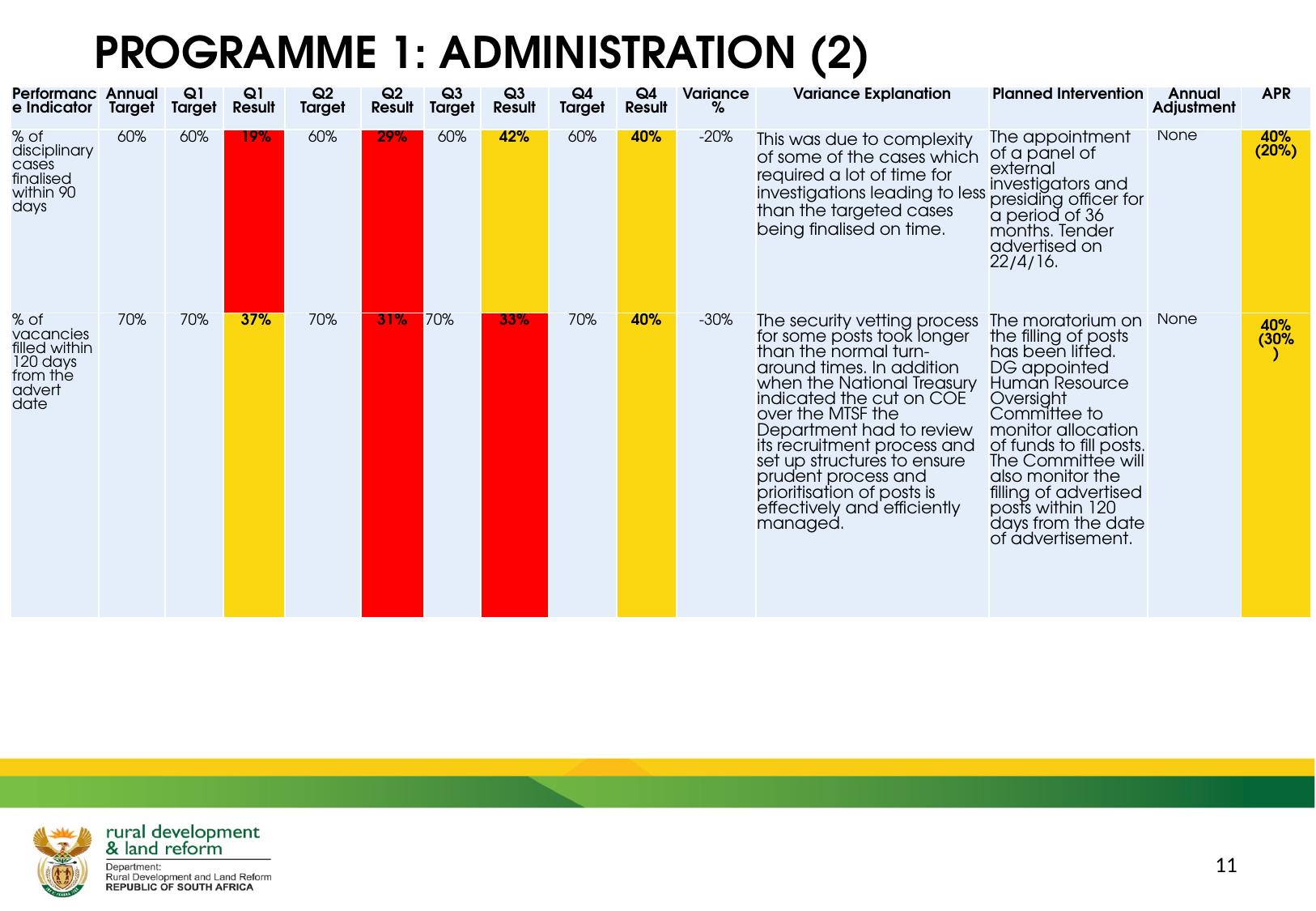

PROGRAMME 1: ADMINISTRATION (2)
| Performance Indicator | Annual Target | Q1 Target | Q1 Result | Q2 Target | Q2 Result | Q3 Target | Q3 Result | Q4 Target | Q4 Result | Variance % | Variance Explanation | Planned Intervention | Annual Adjustment | APR |
| --- | --- | --- | --- | --- | --- | --- | --- | --- | --- | --- | --- | --- | --- | --- |
| % of disciplinary cases finalised within 90 days | 60% | 60% | 19% | 60% | 29% | 60% | 42% | 60% | 40% | -20% | This was due to complexity of some of the cases which required a lot of time for investigations leading to less than the targeted cases being finalised on time. | The appointment of a panel of external investigators and presiding officer for a period of 36 months. Tender advertised on 22/4/16. | None | 40% (20%) |
| % of vacancies filled within 120 days from the advert date | 70% | 70% | 37% | 70% | 31% | 70% | 33% | 70% | 40% | -30% | The security vetting process for some posts took longer than the normal turn-around times. In addition when the National Treasury indicated the cut on COE over the MTSF the Department had to review its recruitment process and set up structures to ensure prudent process and prioritisation of posts is effectively and efficiently managed. | The moratorium on the filling of posts has been lifted. DG appointed Human Resource Oversight Committee to monitor allocation of funds to fill posts. The Committee will also monitor the filling of advertised posts within 120 days from the date of advertisement. | None | 40% (30%) |